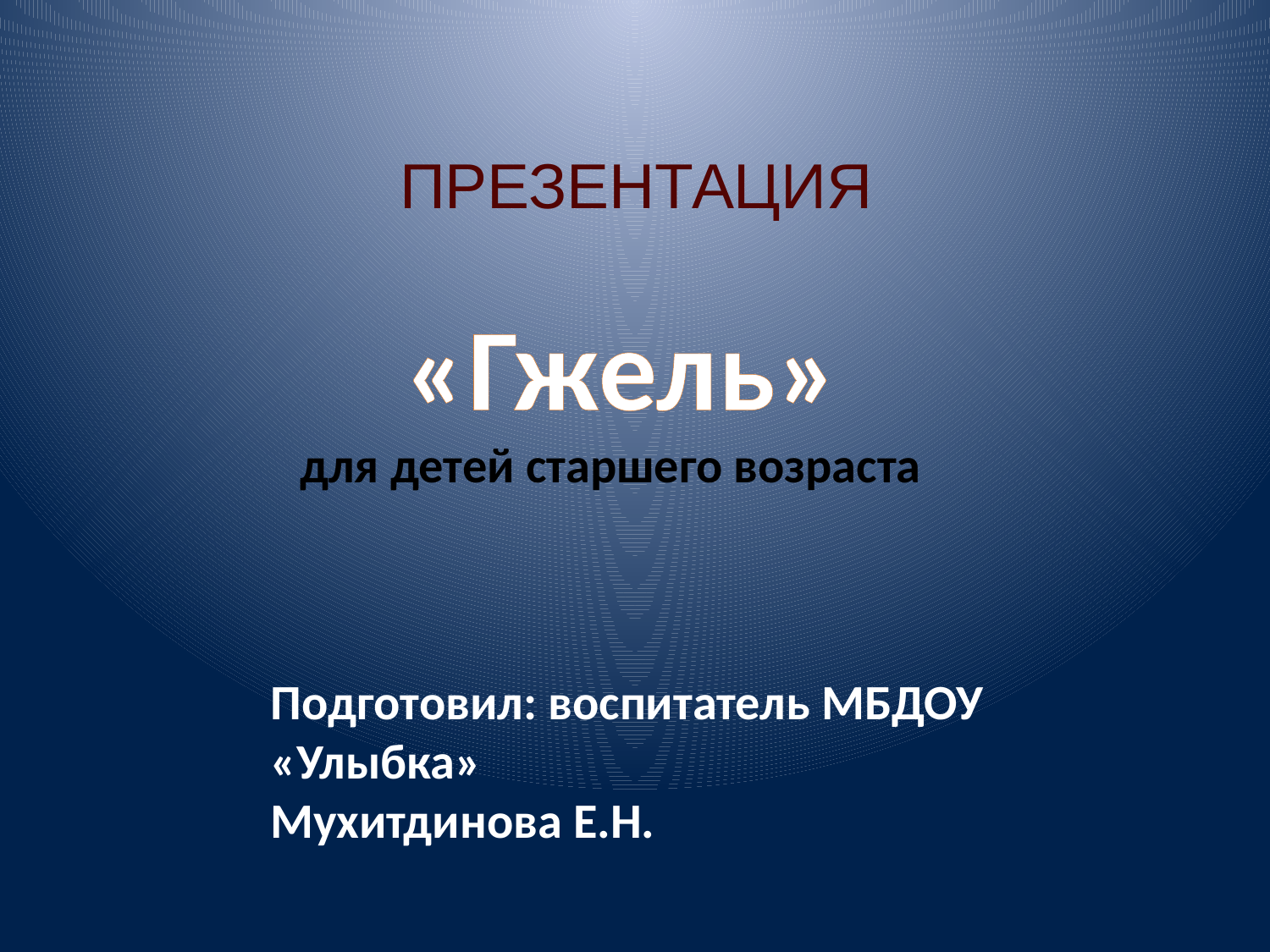

#
  ПРЕЗЕНТАЦИЯ
       «Гжель»
           для детей старшего возраста
Подготовил: воспитатель МБДОУ «Улыбка»
Мухитдинова Е.Н.